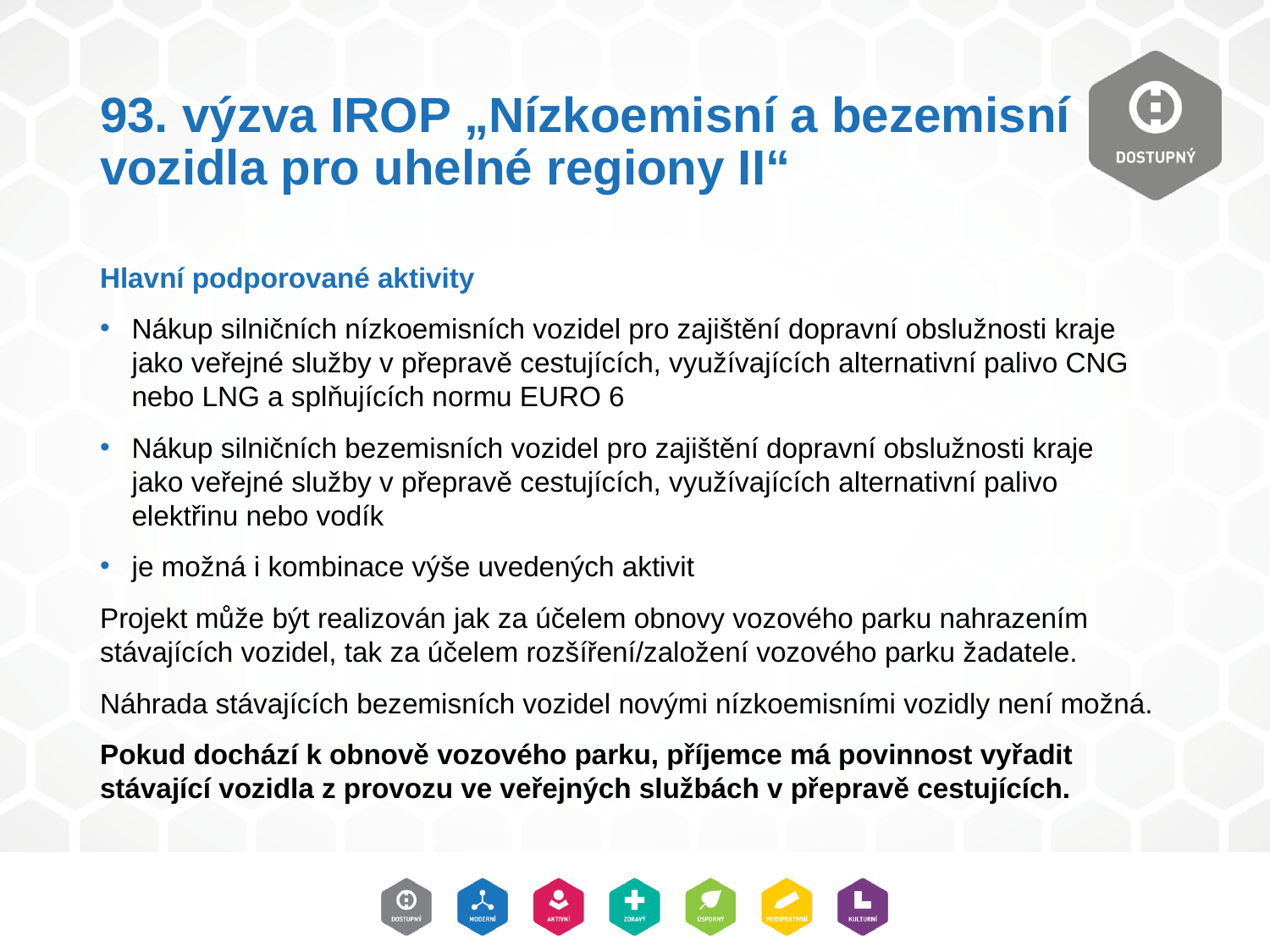

# 93. výzva IROP „Nízkoemisní a bezemisní vozidla pro uhelné regiony II“
Hlavní podporované aktivity
Nákup silničních nízkoemisních vozidel pro zajištění dopravní obslužnosti kraje jako veřejné služby v přepravě cestujících, využívajících alternativní palivo CNG nebo LNG a splňujících normu EURO 6
Nákup silničních bezemisních vozidel pro zajištění dopravní obslužnosti kraje
jako veřejné služby v přepravě cestujících, využívajících alternativní palivo elektřinu nebo vodík
je možná i kombinace výše uvedených aktivit
Projekt může být realizován jak za účelem obnovy vozového parku nahrazením stávajících vozidel, tak za účelem rozšíření/založení vozového parku žadatele.
Náhrada stávajících bezemisních vozidel novými nízkoemisními vozidly není možná.
Pokud dochází k obnově vozového parku, příjemce má povinnost vyřadit stávající vozidla z provozu ve veřejných službách v přepravě cestujících.